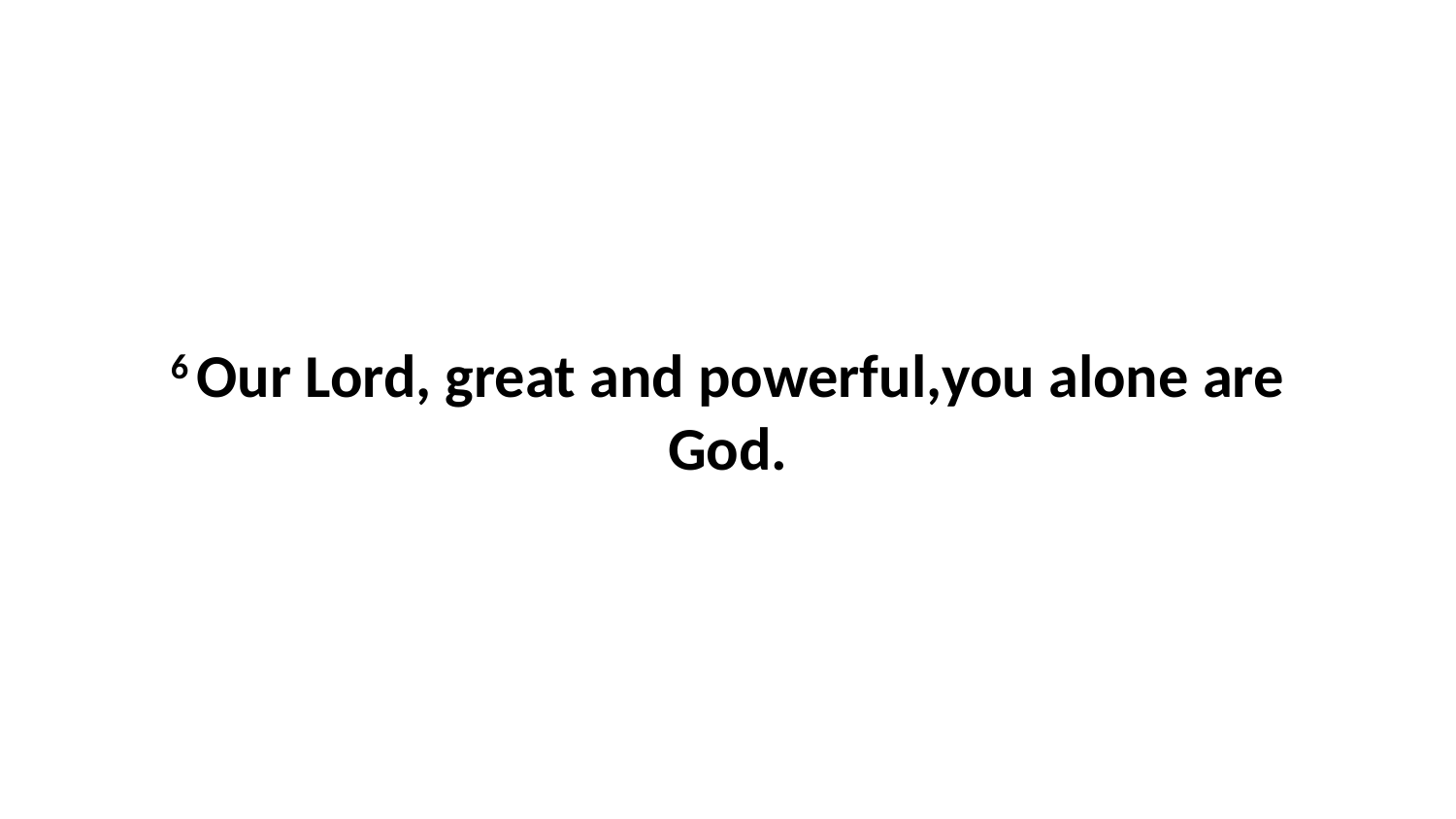

6 Our Lord, great and powerful,you alone are God.